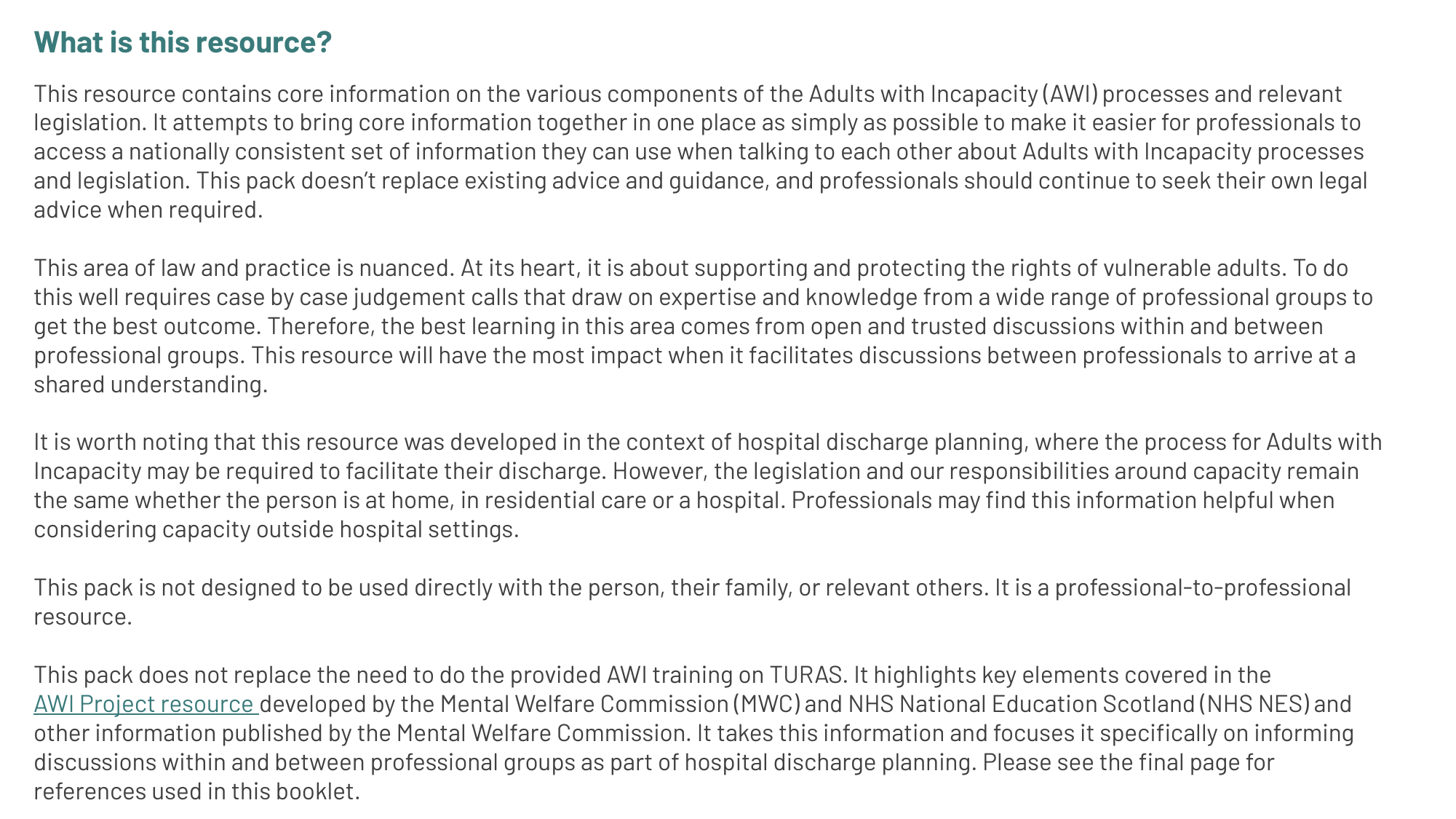

What is this resource?
This resource contains core information on the various components of the Adults with Incapacity (AWI) processes and relevant legislation. It attempts to bring core information together in one place as simply as possible to make it easier for professionals to access a nationally consistent set of information they can use when talking to each other about Adults with Incapacity processes and legislation. This pack doesn’t replace existing advice and guidance, and professionals should continue to seek their own legal advice when required.

This area of law and practice is nuanced. At its heart, it is about supporting and protecting the rights of vulnerable adults. To do this well requires case by case judgement calls that draw on expertise and knowledge from a wide range of professional groups to get the best outcome. Therefore, the best learning in this area comes from open and trusted discussions within and between professional groups. This resource will have the most impact when it facilitates discussions between professionals to arrive at a shared understanding.

It is worth noting that this resource was developed in the context of hospital discharge planning, where the process for Adults with Incapacity may be required to facilitate their discharge. However, the legislation and our responsibilities around capacity remain the same whether the person is at home, in residential care or a hospital. Professionals may find this information helpful when considering capacity outside hospital settings.

This pack is not designed to be used directly with the person, their family, or relevant others. It is a professional-to-professional resource.

This pack does not replace the need to do the provided AWI training on TURAS. It highlights key elements covered in the AWI Project resource developed by the Mental Welfare Commission (MWC) and NHS National Education Scotland (NHS NES) and other information published by the Mental Welfare Commission. It takes this information and focuses it specifically on informing discussions within and between professional groups as part of hospital discharge planning. Please see the final page for references used in this booklet.